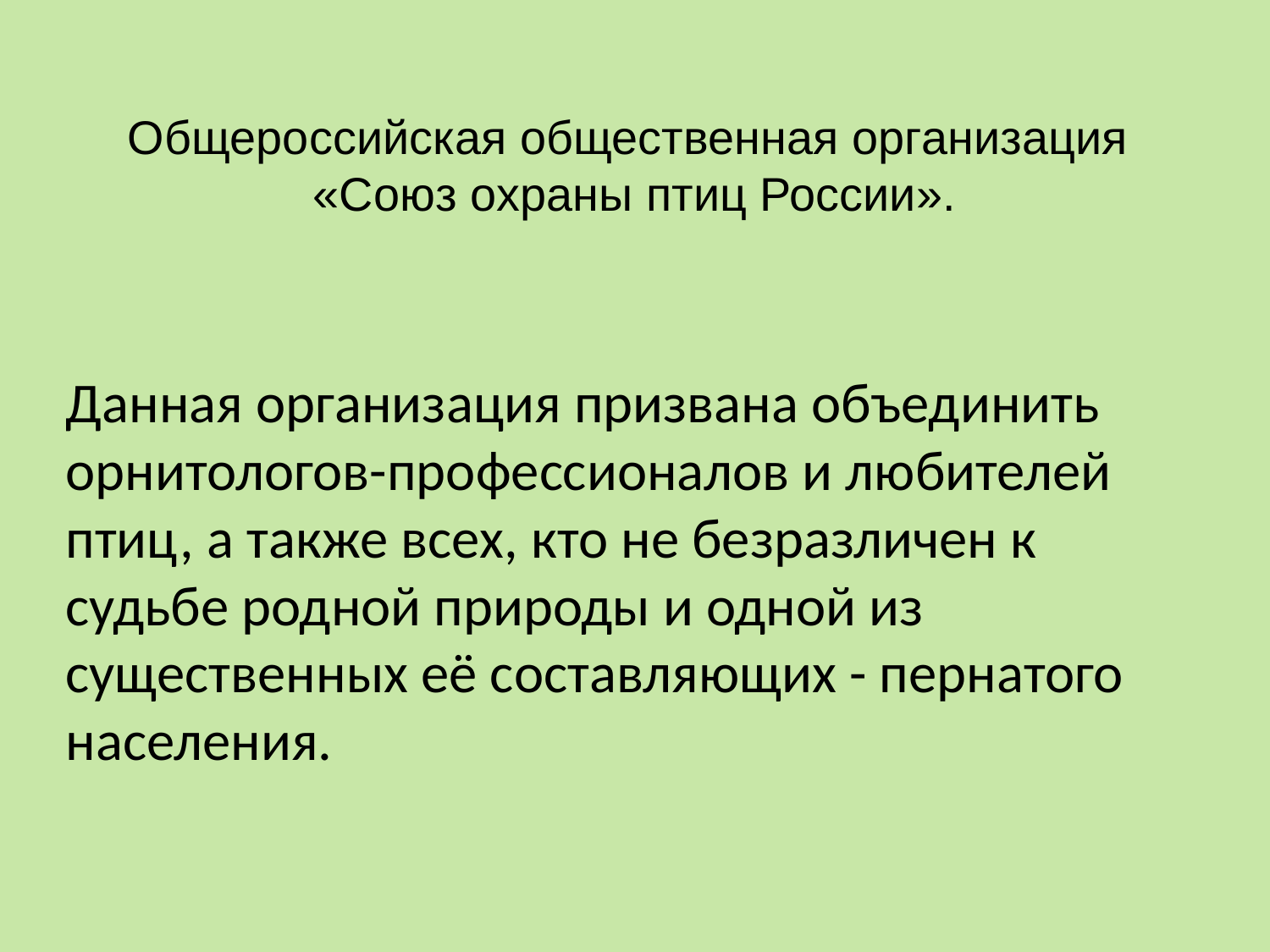

# Общероссийская общественная организация «Cоюз охраны птиц России».
Данная организация призвана объединить орнитологов-профессионалов и любителей птиц, а также всех, кто не безразличен к судьбе родной природы и одной из существенных её составляющих - пернатого населения.